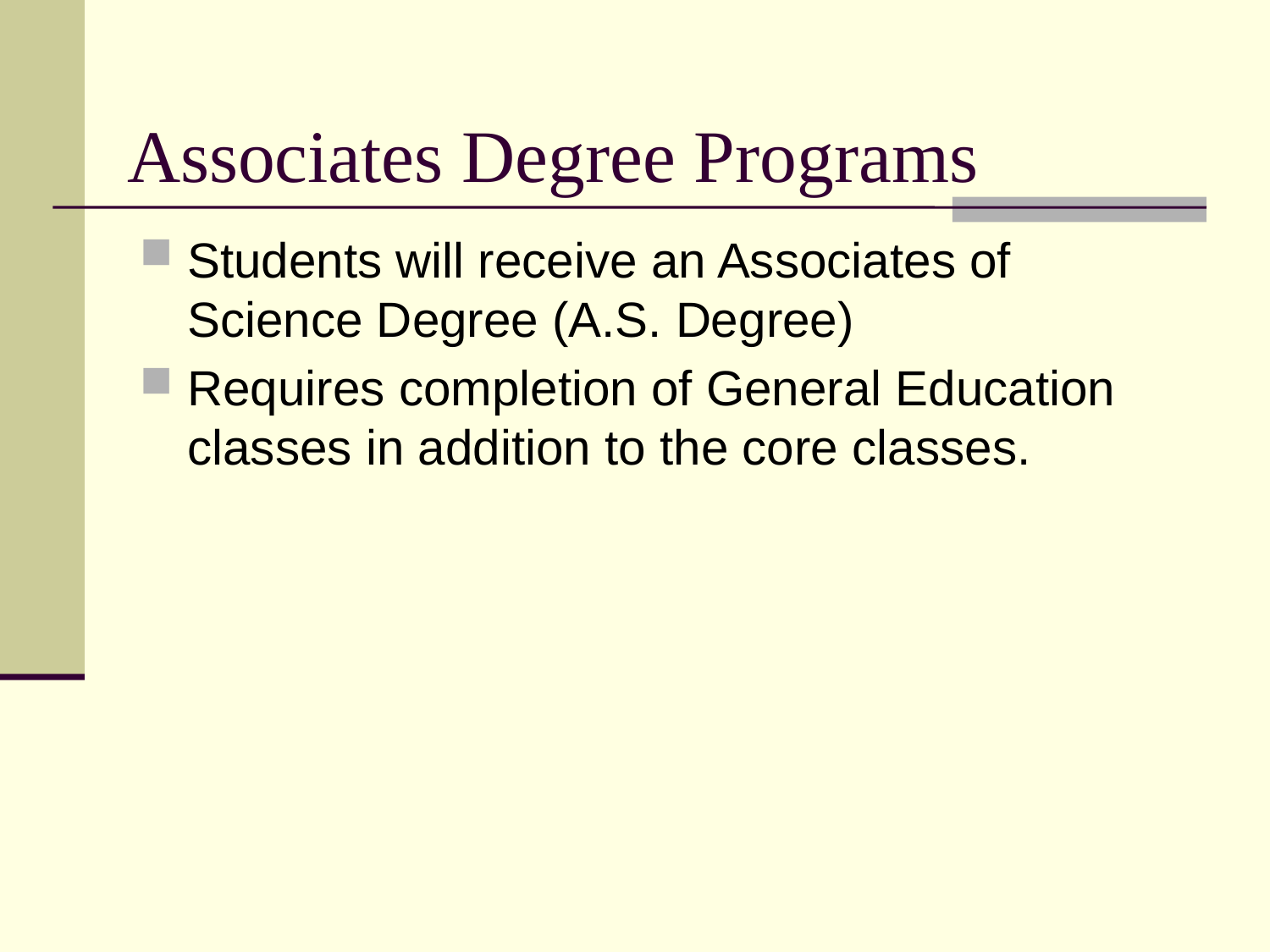

Associates Degree Programs
Students will receive an Associates of Science Degree (A.S. Degree)
Requires completion of General Education classes in addition to the core classes.